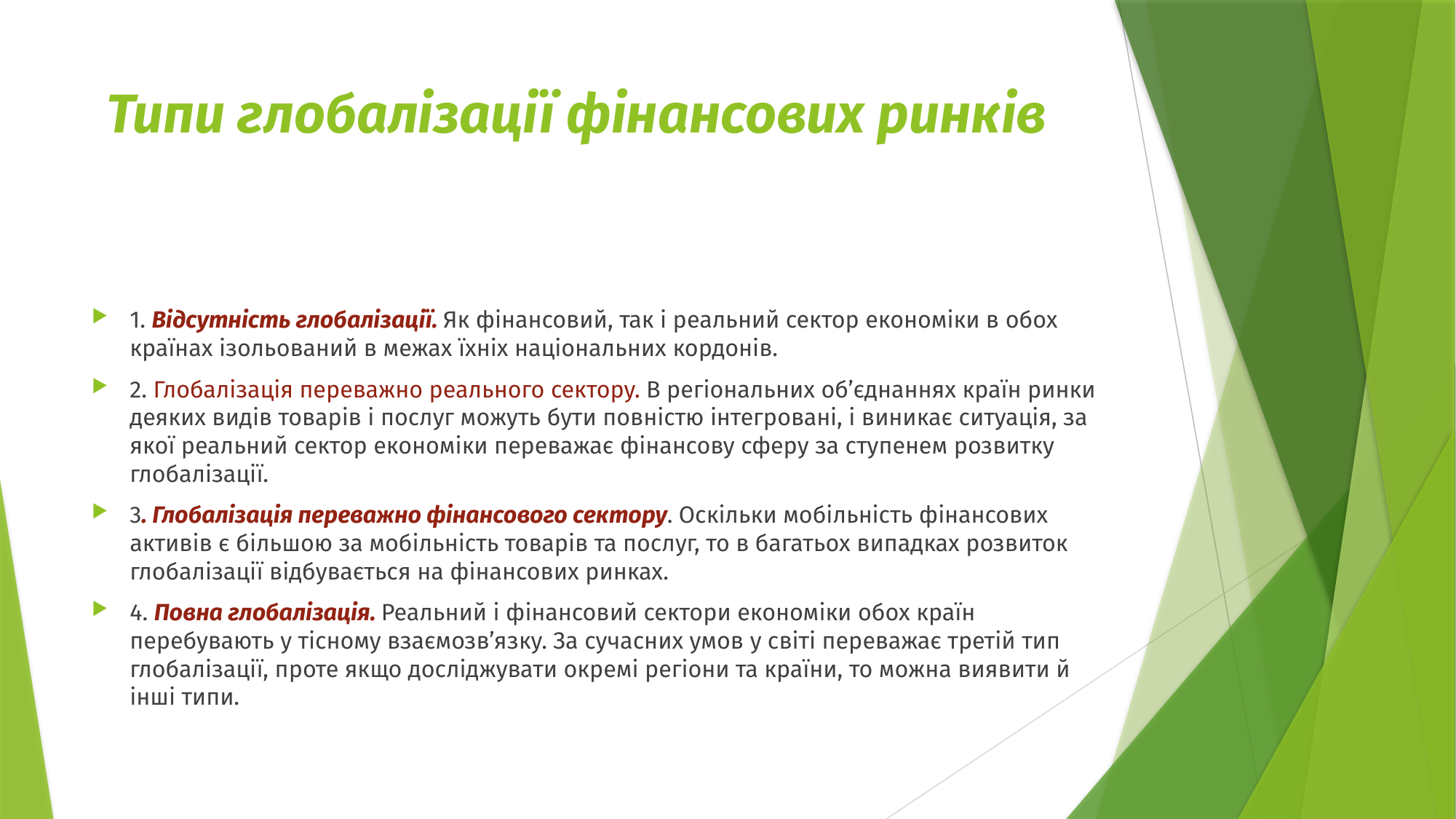

# Типи глобалізації фінансових ринків

1. Відсутність глобалізації. Як фінансовий, так і реальний сектор економіки в обох країнах ізольований в межах їхніх національних кордонів.
2. Глобалізація переважно реального сектору. В регіональних об’єднаннях країн ринки деяких видів товарів і послуг можуть бути повністю інтегровані, і виникає ситуація, за якої реальний сектор економіки переважає фінансову сферу за ступенем розвитку глобалізації.
3. Глобалізація переважно фінансового сектору. Оскільки мобільність фінансових активів є більшою за мобільність товарів та послуг, то в багатьох випадках розвиток глобалізації відбувається на фінансових ринках.
4. Повна глобалізація. Реальний і фінансовий сектори економіки обох країн перебувають у тісному взаємозв’язку. За сучасних умов у світі переважає третій тип глобалізації, проте якщо досліджувати окремі регіони та країни, то можна виявити й інші типи.